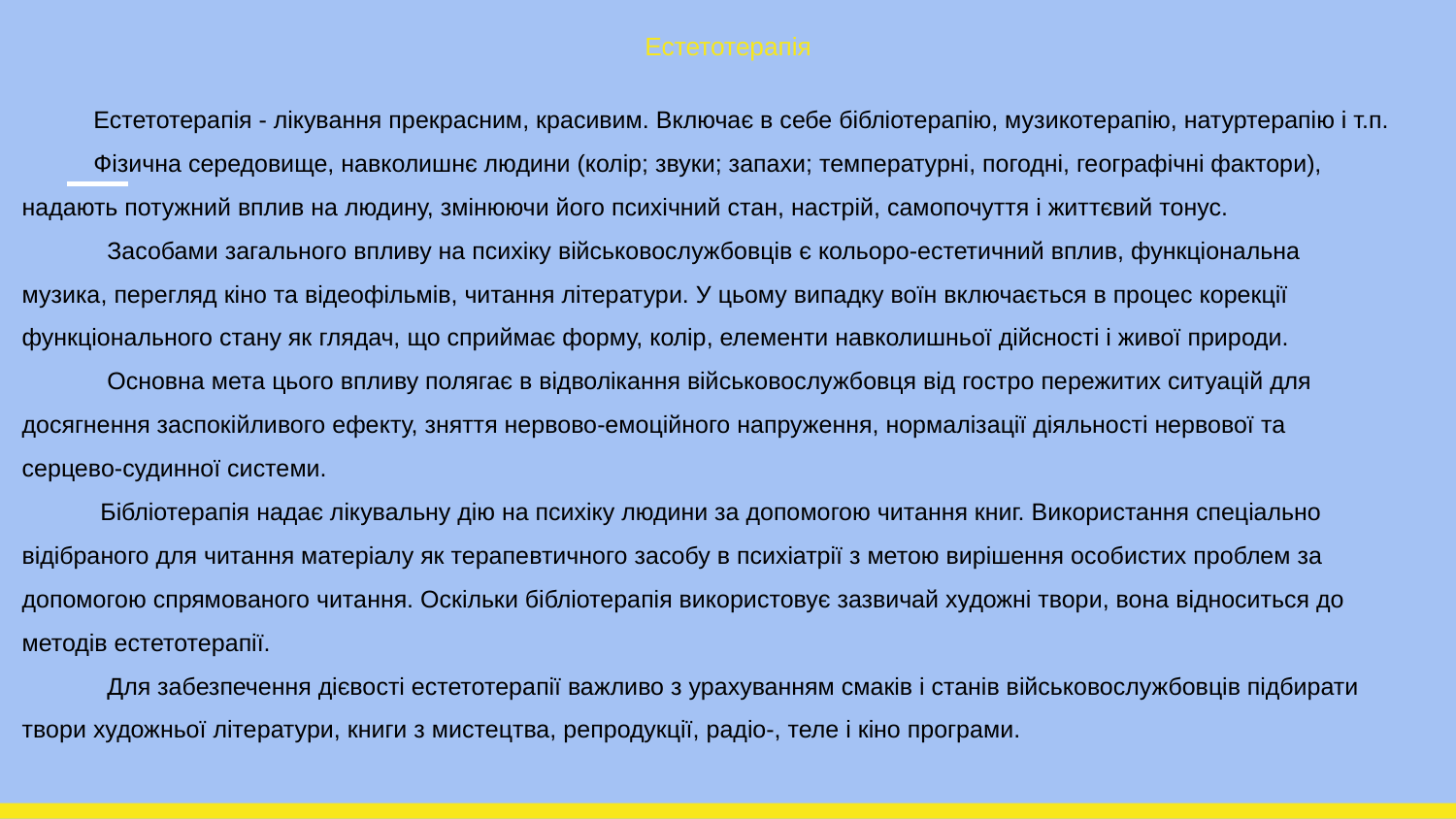

# Естетотерапія
Естетотерапія - лікування прекрасним, красивим. Включає в себе бібліотерапію, музикотерапію, натуртерапію і т.п.
Фізична середовище, навколишнє людини (колір; звуки; запахи; температурні, погодні, географічні фактори), надають потужний вплив на людину, змінюючи його психічний стан, настрій, самопочуття і життєвий тонус.
  Засобами загального впливу на психіку військовослужбовців є кольоро-естетичний вплив, функціональна музика, перегляд кіно та відеофільмів, читання літератури. У цьому випадку воїн включається в процес корекції функціонального стану як глядач, що сприймає форму, колір, елементи навколишньої дійсності і живої природи.
  Основна мета цього впливу полягає в відволікання військовослужбовця від гостро пережитих ситуацій для досягнення заспокійливого ефекту, зняття нервово-емоційного напруження, нормалізації діяльності нервової та серцево-судинної системи.
 Бібліотерапія надає лікувальну дію на психіку людини за допомогою читання книг. Використання спеціально відібраного для читання матеріалу як терапевтичного засобу в психіатрії з метою вирішення особистих проблем за допомогою спрямованого читання. Оскільки бібліотерапія використовує зазвичай художні твори, вона відноситься до методів естетотерапії.
  Для забезпечення дієвості естетотерапії важливо з урахуванням смаків і станів військовослужбовців підбирати твори художньої літератури, книги з мистецтва, репродукції, радіо-, теле і кіно програми.